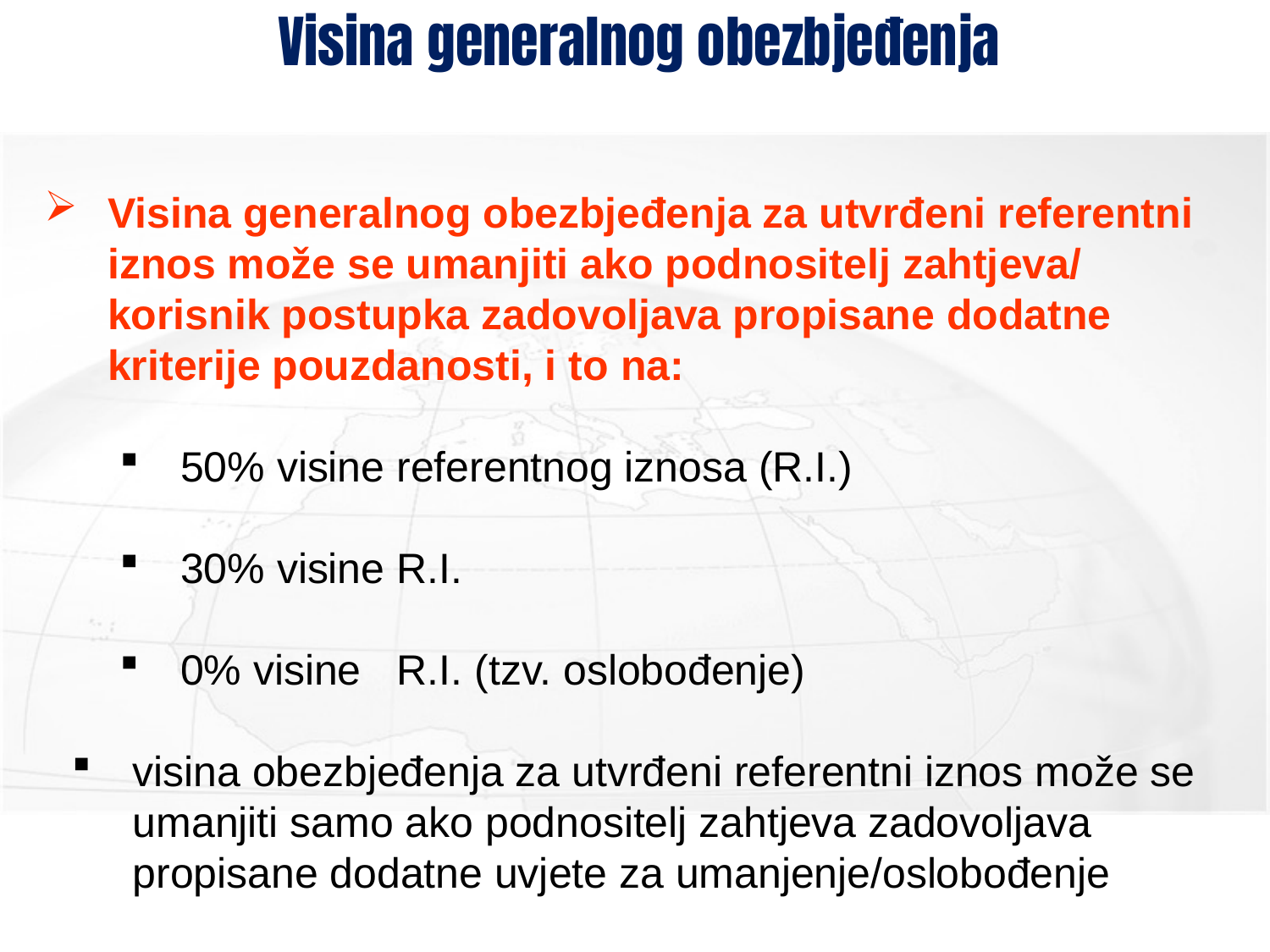

# Visina generalnog obezbjeđenja
Visina generalnog obezbjeđenja za utvrđeni referentni iznos može se umanjiti ako podnositelj zahtjeva/ korisnik postupka zadovoljava propisane dodatne kriterije pouzdanosti, i to na:

50% visine referentnog iznosa (R.I.)

30% visine R.I.

0% visine   R.I. (tzv. oslobođenje)

visina obezbjeđenja za utvrđeni referentni iznos može se umanjiti samo ako podnositelj zahtjeva zadovoljava propisane dodatne uvjete za umanjenje/oslobođenje